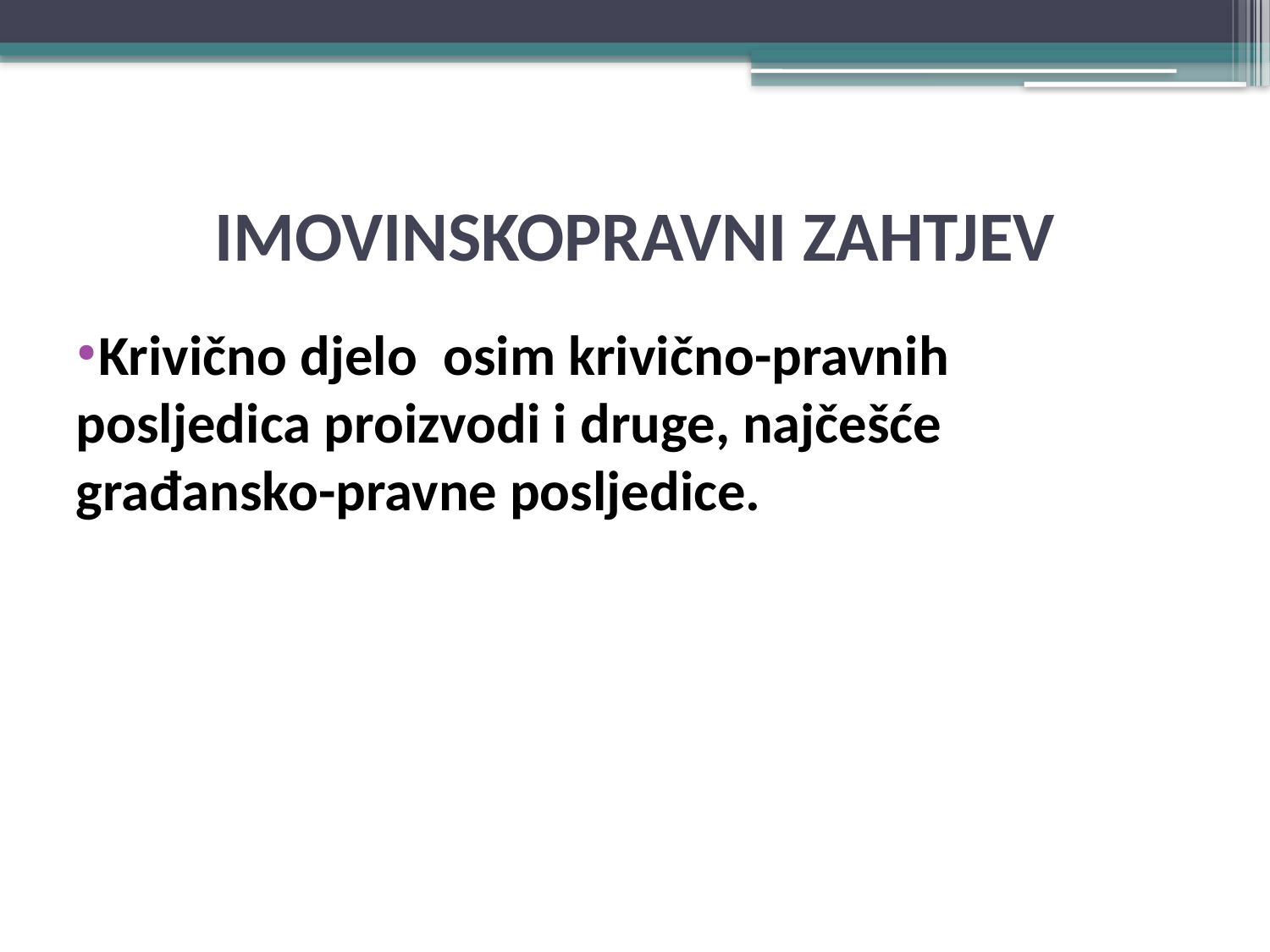

# IMOVINSKOPRAVNI ZAHTJEV
Krivično djelo  osim krivično-pravnih posljedica proizvodi i druge, najčešće građansko-pravne posljedice.